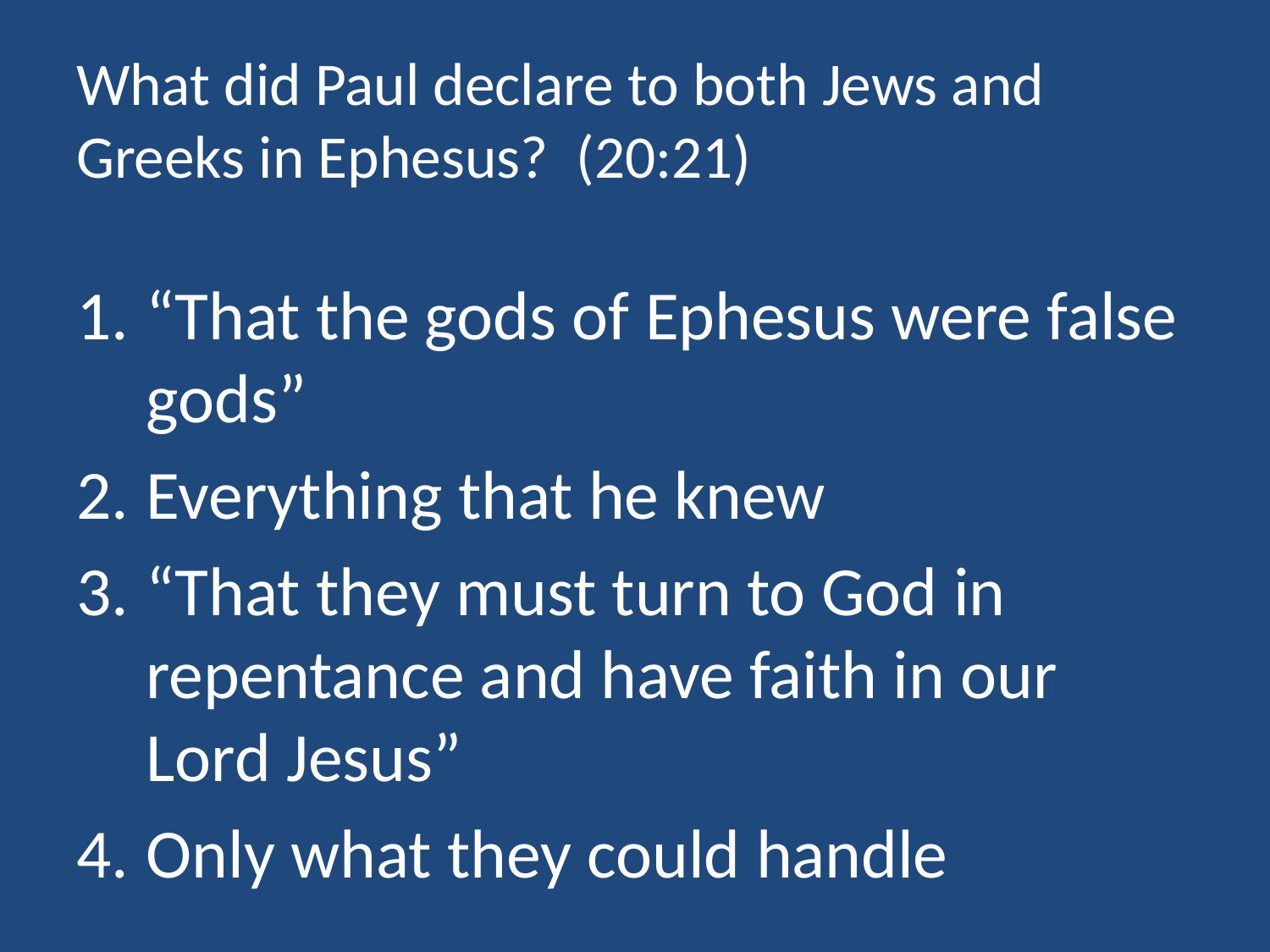

# What did Paul declare to both Jews and Greeks in Ephesus?  (20:21)
“That the gods of Ephesus were false gods”
Everything that he knew
“That they must turn to God in repentance and have faith in our Lord Jesus”
Only what they could handle